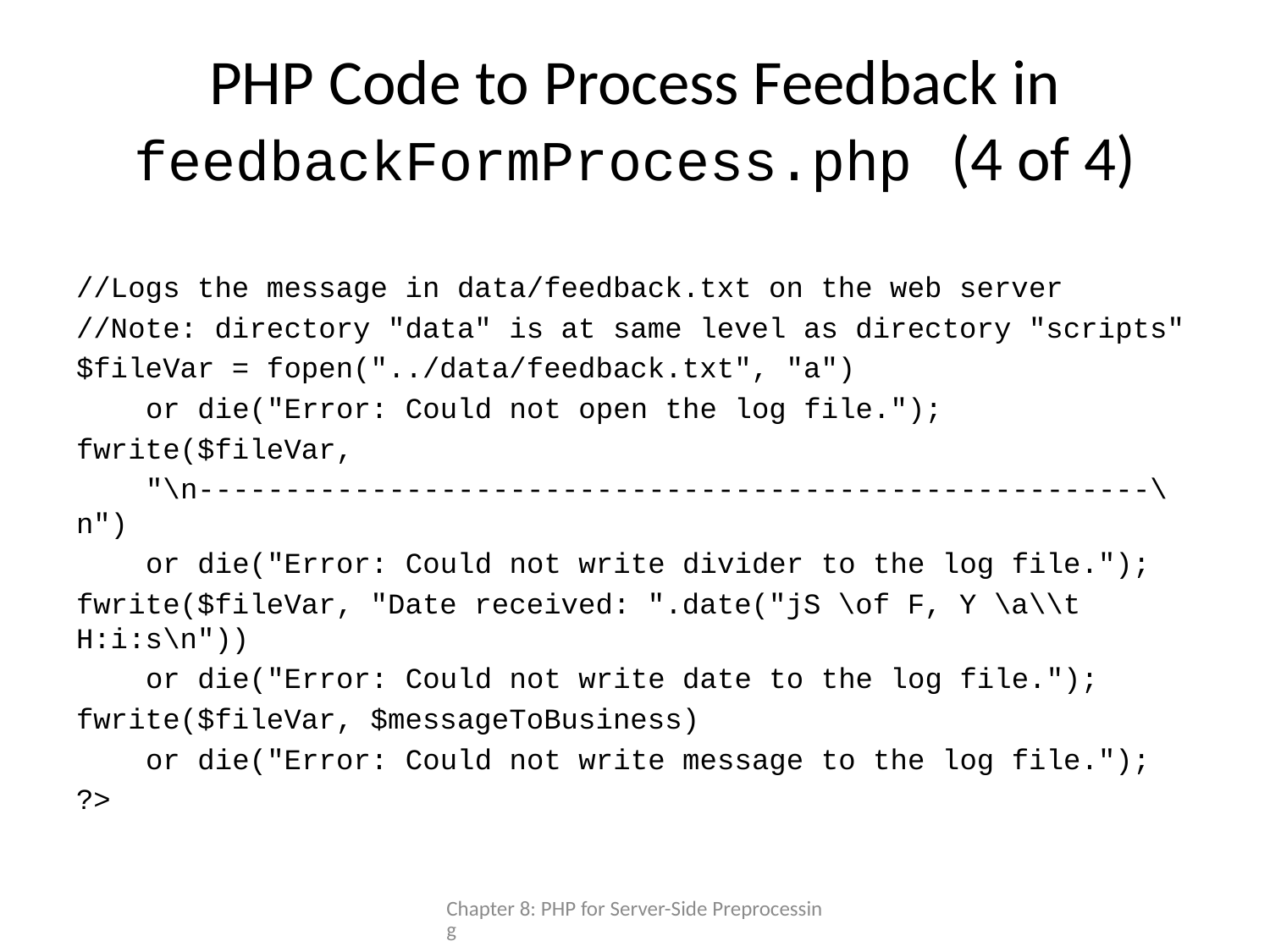

# PHP Code to Process Feedback in feedbackFormProcess.php (4 of 4)

//Logs the message in data/feedback.txt on the web server
//Note: directory "data" is at same level as directory "scripts"
$fileVar = fopen("../data/feedback.txt", "a")
    or die("Error: Could not open the log file.");
fwrite($fileVar,
    "\n-------------------------------------------------------\n")
    or die("Error: Could not write divider to the log file.");
fwrite($fileVar, "Date received: ".date("jS \of F, Y \a\\t H:i:s\n"))
    or die("Error: Could not write date to the log file.");
fwrite($fileVar, $messageToBusiness)
    or die("Error: Could not write message to the log file.");
?>

Chapter 8: PHP for Server-Side Preprocessing